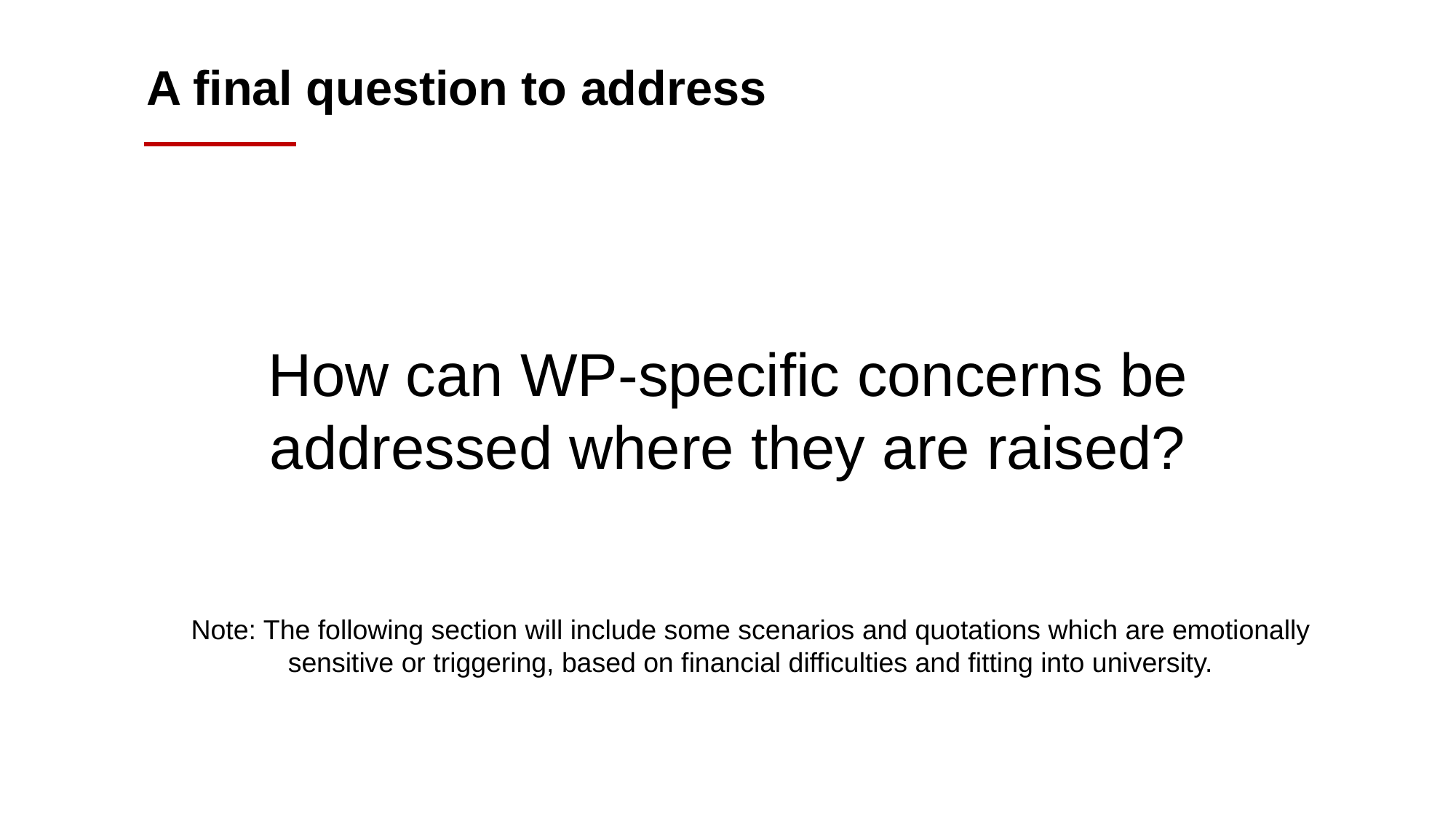

A final question to address
How can WP-specific concerns be addressed where they are raised?
Note: The following section will include some scenarios and quotations which are emotionally sensitive or triggering, based on financial difficulties and fitting into university.